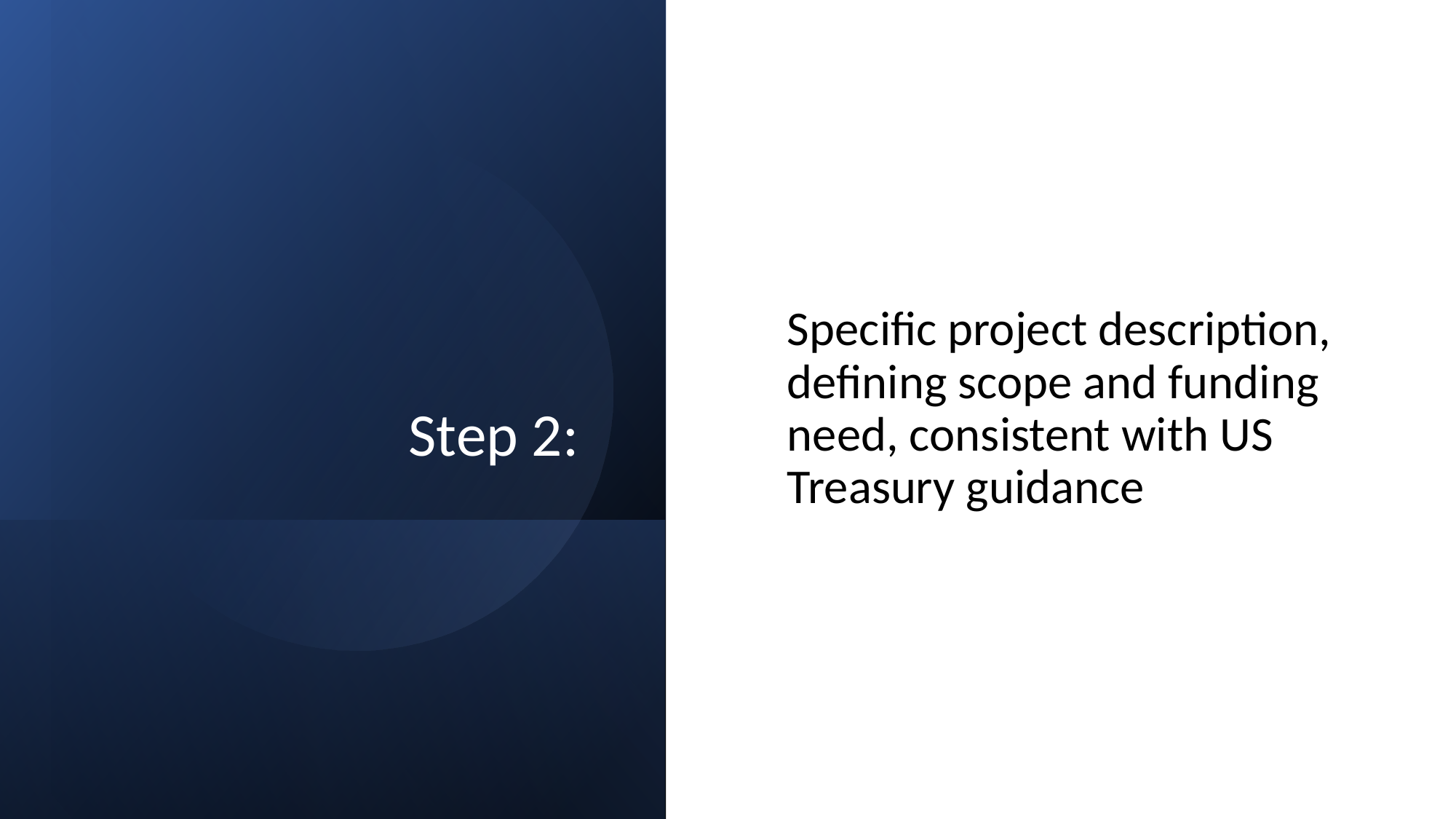

# Step 2:

Specific project description, defining scope and funding need, consistent with US Treasury guidance